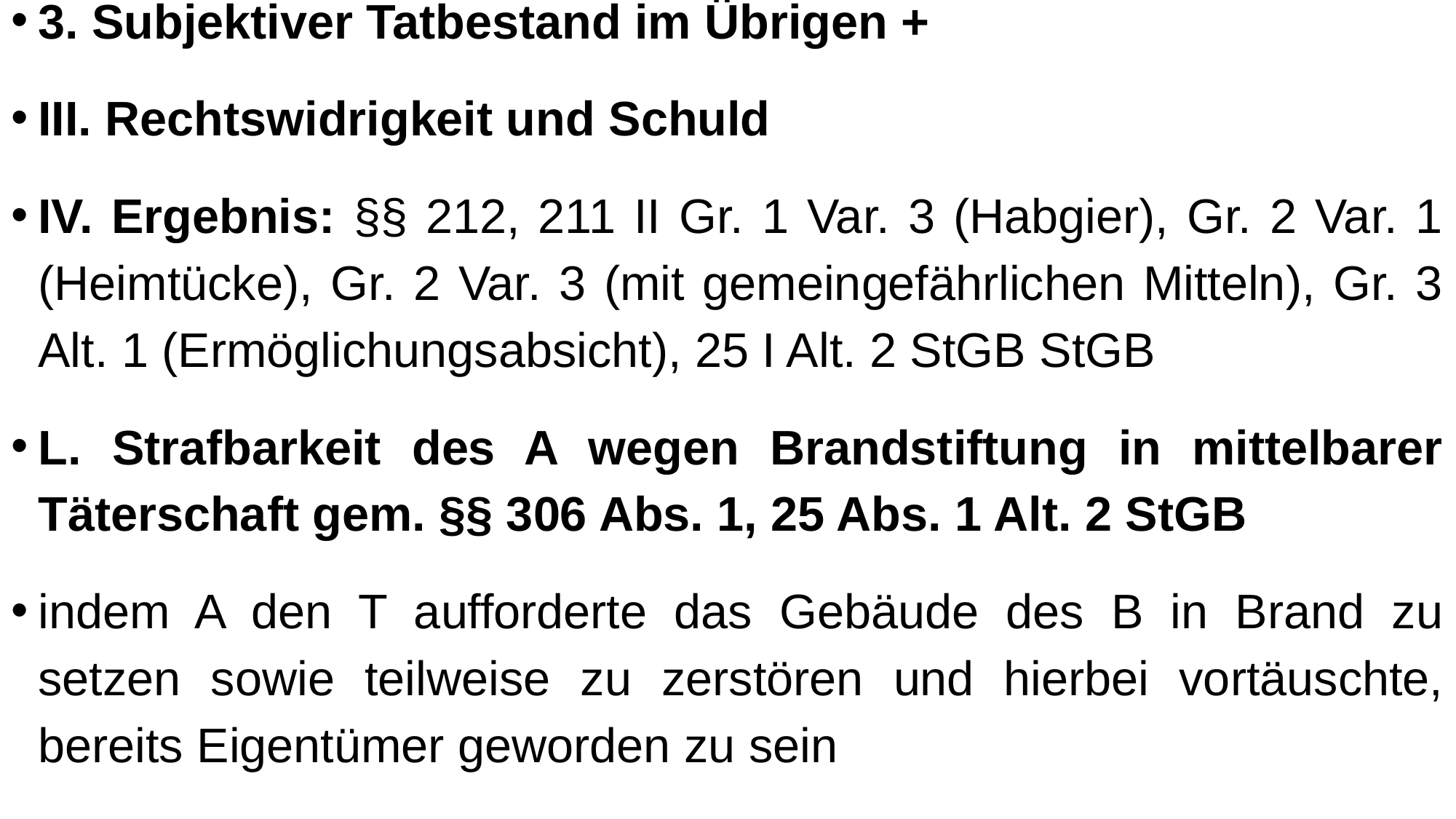

3. Subjektiver Tatbestand im Übrigen +
III. Rechtswidrigkeit und Schuld
IV. Ergebnis: §§ 212, 211 II Gr. 1 Var. 3 (Habgier), Gr. 2 Var. 1 (Heimtücke), Gr. 2 Var. 3 (mit gemeingefährlichen Mitteln), Gr. 3 Alt. 1 (Ermöglichungsabsicht), 25 I Alt. 2 StGB StGB
L. Strafbarkeit des A wegen Brandstiftung in mittelbarer Täterschaft gem. §§ 306 Abs. 1, 25 Abs. 1 Alt. 2 StGB
indem A den T aufforderte das Gebäude des B in Brand zu setzen sowie teilweise zu zerstören und hierbei vortäuschte, bereits Eigentümer geworden zu sein